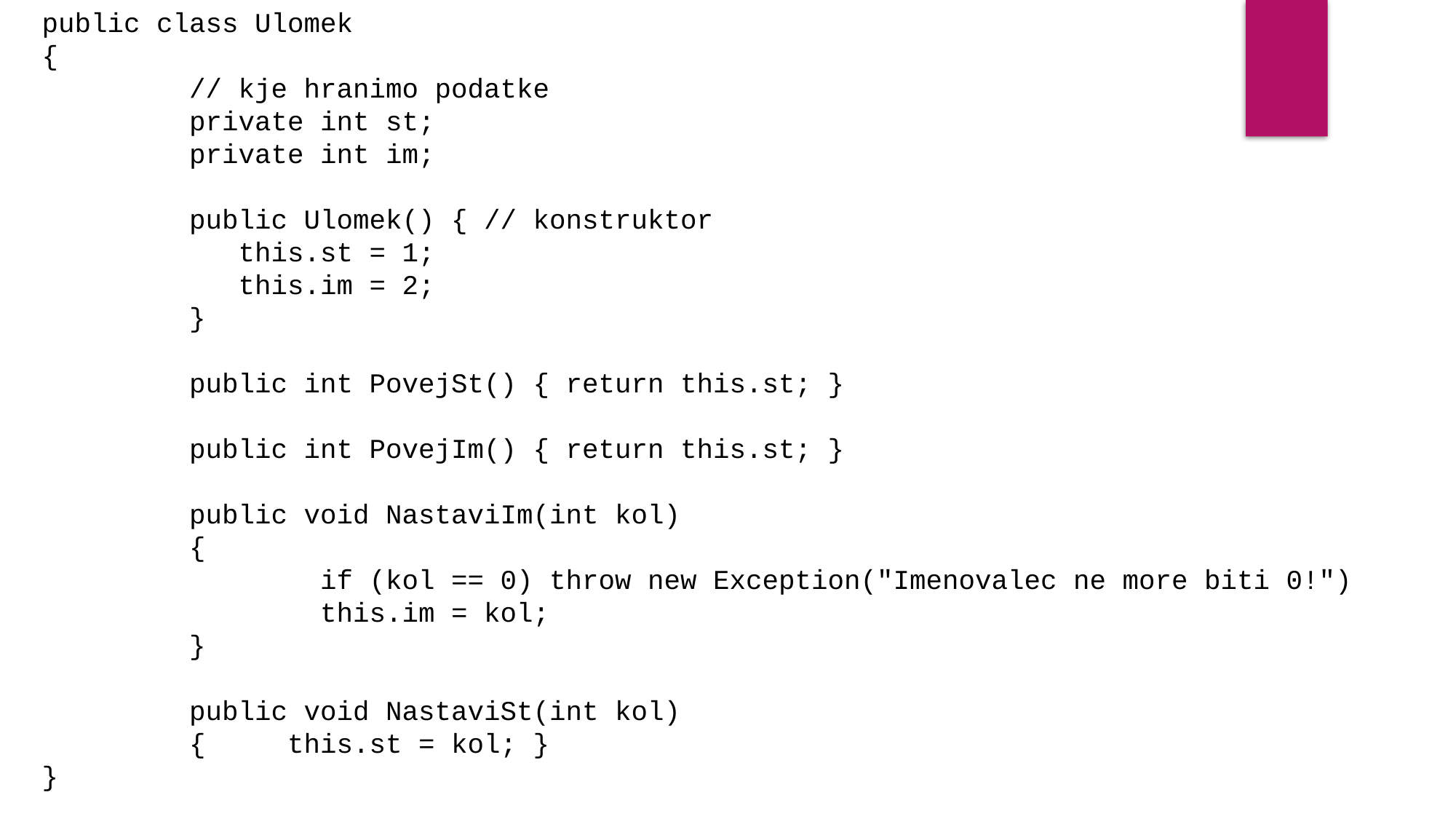

public class Ulomek
{
         // kje hranimo podatke
         private int st;
         private int im;

         public Ulomek() { // konstruktor
            this.st = 1;
            this.im = 2;
         }

         public int PovejSt() { return this.st; }

         public int PovejIm() { return this.st; }

         public void NastaviIm(int kol)
         {
                 if (kol == 0) throw new Exception("Imenovalec ne more biti 0!")
                 this.im = kol;
         }

         public void NastaviSt(int kol)
         {     this.st = kol; }
}